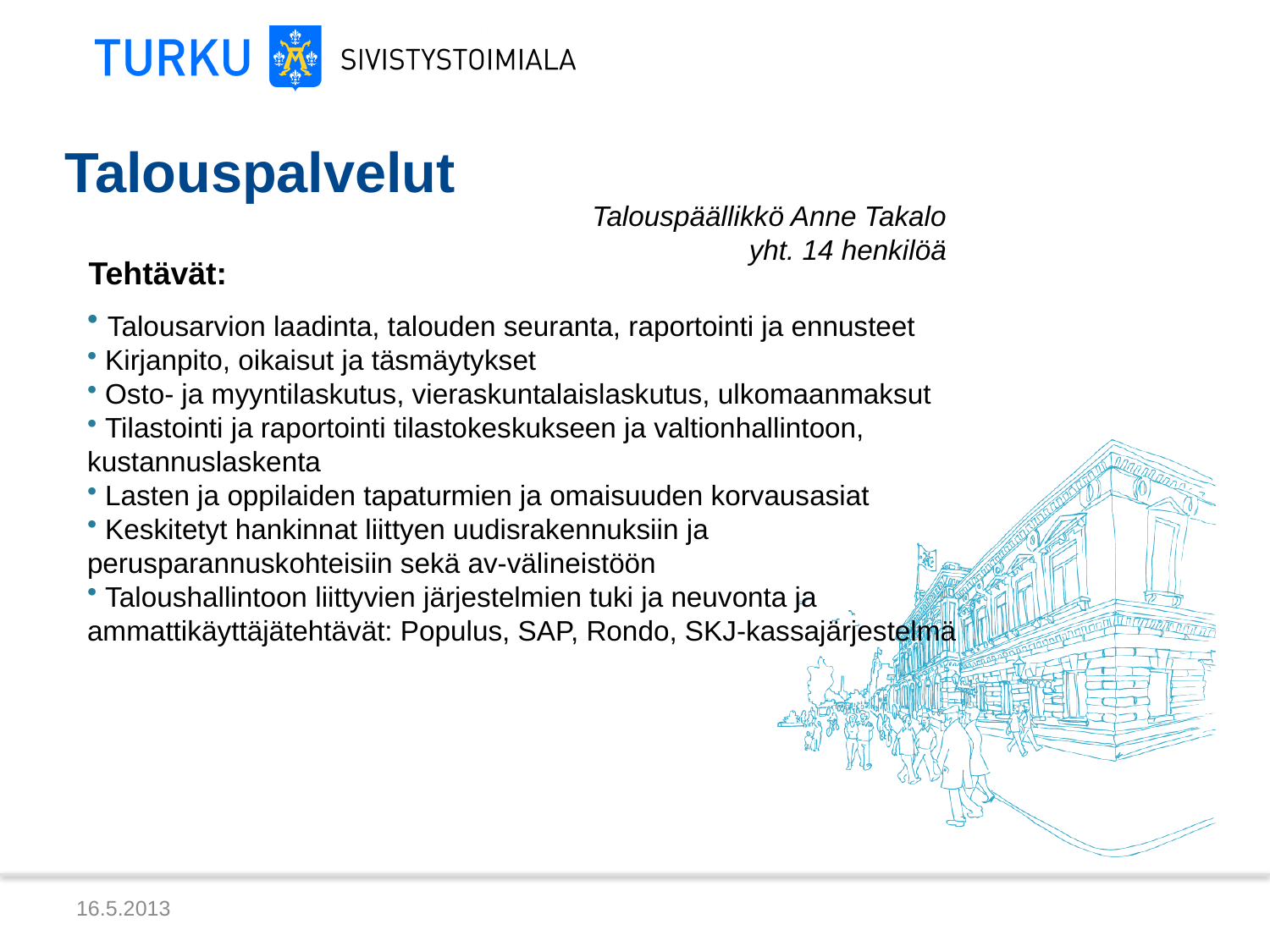

Talouspalvelut

Talouspäällikkö Anne Takalo
yht. 14 henkilöä
Tehtävät:
 Talousarvion laadinta, talouden seuranta, raportointi ja ennusteet
 Kirjanpito, oikaisut ja täsmäytykset
 Osto- ja myyntilaskutus, vieraskuntalaislaskutus, ulkomaanmaksut
 Tilastointi ja raportointi tilastokeskukseen ja valtionhallintoon, kustannuslaskenta
 Lasten ja oppilaiden tapaturmien ja omaisuuden korvausasiat
 Keskitetyt hankinnat liittyen uudisrakennuksiin ja perusparannuskohteisiin sekä av-välineistöön
 Taloushallintoon liittyvien järjestelmien tuki ja neuvonta ja ammattikäyttäjätehtävät: Populus, SAP, Rondo, SKJ-kassajärjestelmä

16.5.2013